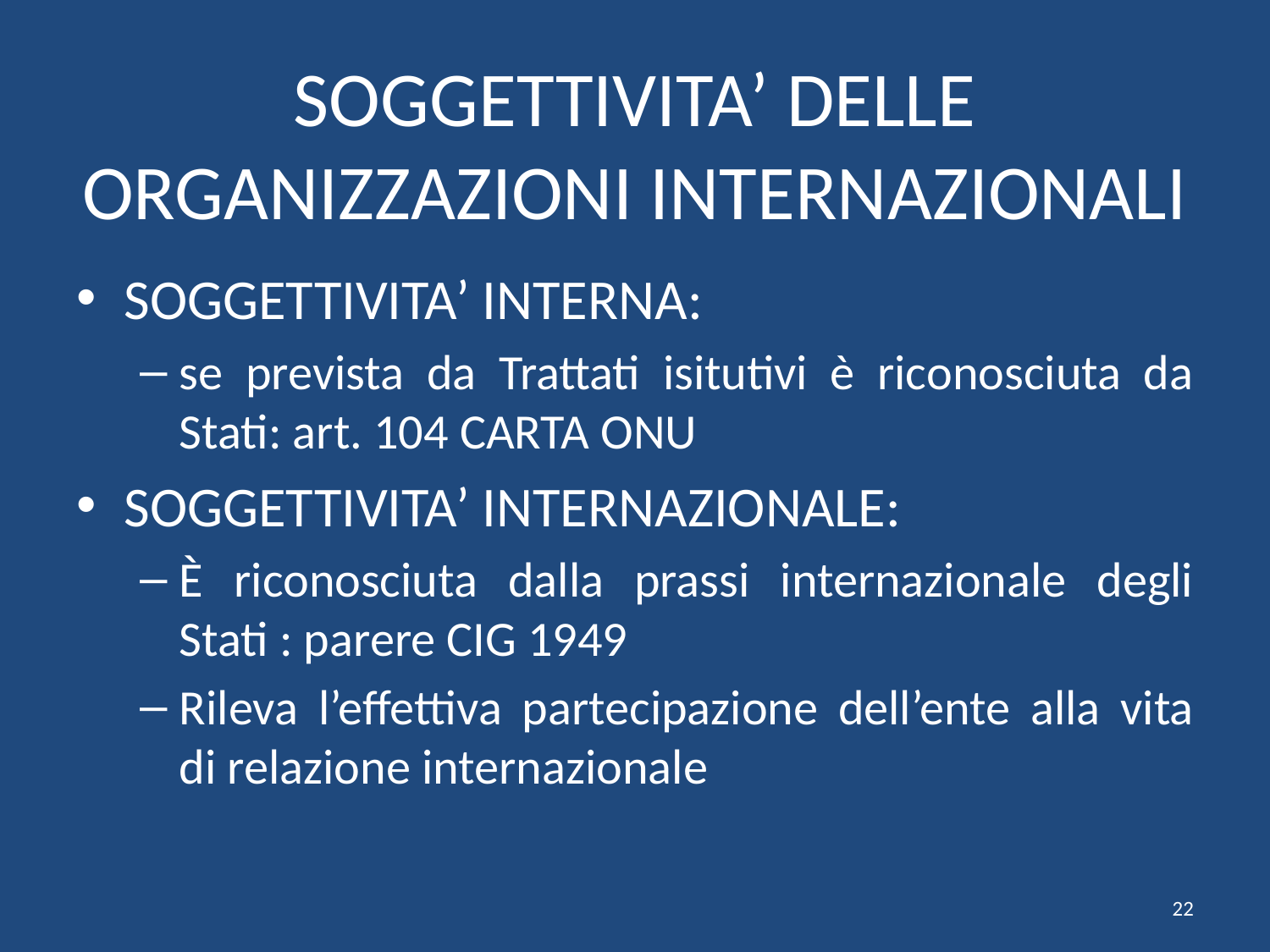

# SOGGETTIVITA’ DELLE ORGANIZZAZIONI INTERNAZIONALI
SOGGETTIVITA’ INTERNA:
se prevista da Trattati isitutivi è riconosciuta da Stati: art. 104 CARTA ONU
SOGGETTIVITA’ INTERNAZIONALE:
È riconosciuta dalla prassi internazionale degli Stati : parere CIG 1949
Rileva l’effettiva partecipazione dell’ente alla vita di relazione internazionale
22